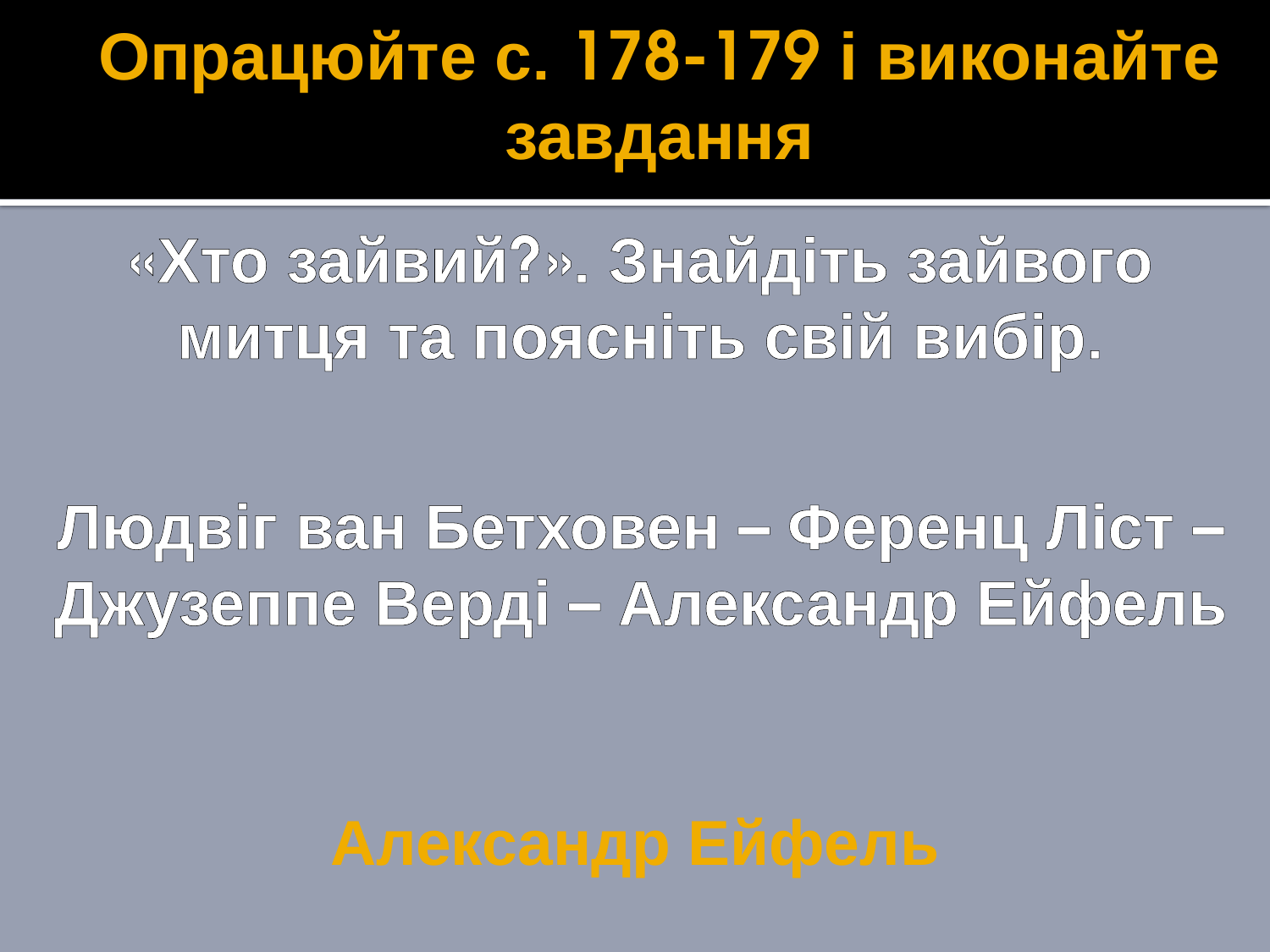

Опрацюйте с. 178-179 і виконайте завдання
«Хто зайвий?». Знайдіть зайвого митця та поясніть свій вибір.

Людвіг ван Бетховен – Ференц Ліст – Джузеппе Верді – Александр Ейфель
Александр Ейфель